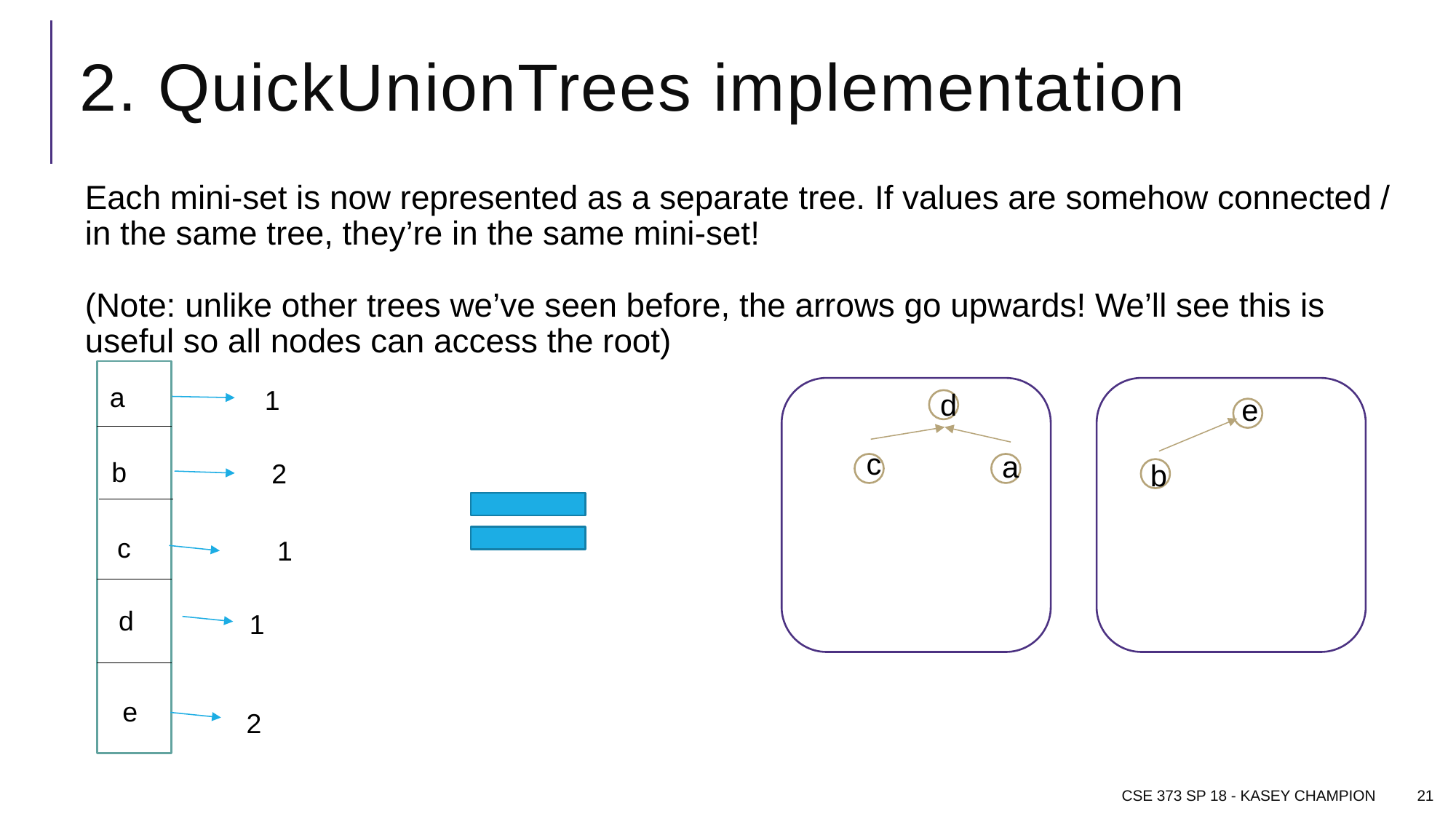

# 2. QuickUnionTrees implementation
Each mini-set is now represented as a separate tree. If values are somehow connected / in the same tree, they’re in the same mini-set!
(Note: unlike other trees we’ve seen before, the arrows go upwards! We’ll see this is useful so all nodes can access the root)

a
1

d

e

c

a

b
2
b

c
1
d
1
e
2
CSE 373 SP 18 - Kasey Champion
21